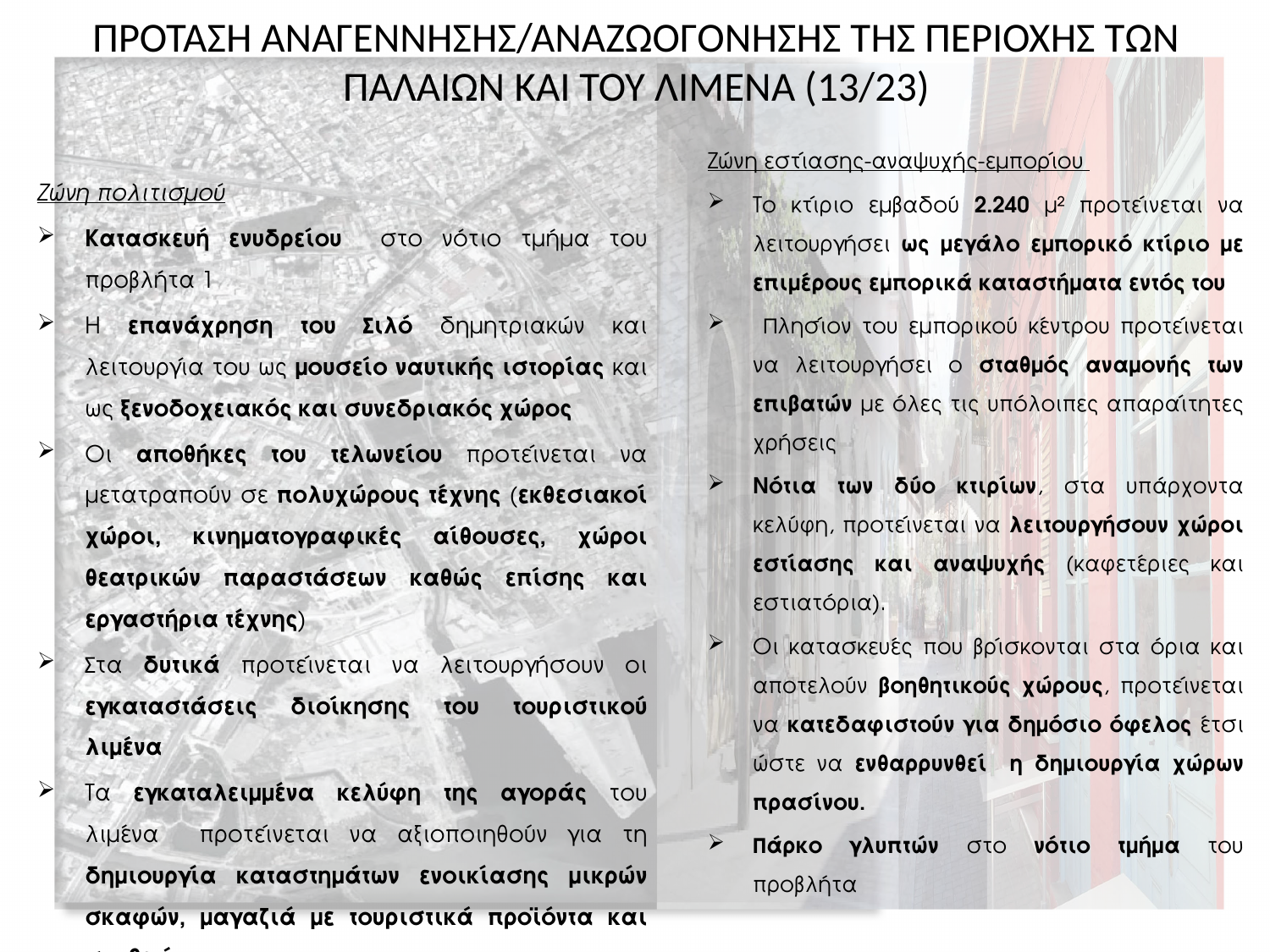

# ΠΡΟΤΑΣΗ ΑΝΑΓΕΝΝΗΣΗΣ/ΑΝΑΖΩΟΓΟΝΗΣΗΣ ΤΗΣ ΠΕΡΙΟΧΗΣ ΤΩΝ ΠΑΛΑΙΩΝ ΚΑΙ ΤΟΥ ΛΙΜΕΝΑ (13/23)
Ζώνη εστίασης-αναψυχής-εμπορίου
Το κτίριο εμβαδού 2.240 μ² προτείνεται να λειτουργήσει ως μεγάλο εμπορικό κτίριο με επιμέρους εμπορικά καταστήματα εντός του
 Πλησίον του εμπορικού κέντρου προτείνεται να λειτουργήσει ο σταθμός αναμονής των επιβατών με όλες τις υπόλοιπες απαραίτητες χρήσεις
Νότια των δύο κτιρίων, στα υπάρχοντα κελύφη, προτείνεται να λειτουργήσουν χώροι εστίασης και αναψυχής (καφετέριες και εστιατόρια).
Οι κατασκευές που βρίσκονται στα όρια και αποτελούν βοηθητικούς χώρους, προτείνεται να κατεδαφιστούν για δημόσιο όφελος έτσι ώστε να ενθαρρυνθεί  η δημιουργία χώρων πρασίνου.
Πάρκο γλυπτών στο νότιο τμήμα του προβλήτα
Ζώνη πολιτισμού
Κατασκευή ενυδρείου  στο νότιο τμήμα του προβλήτα 1
Η επανάχρηση του Σιλό δημητριακών και λειτουργία του ως μουσείο ναυτικής ιστορίας και ως ξενοδοχειακός και συνεδριακός χώρος
Οι αποθήκες του τελωνείου προτείνεται να μετατραπούν σε πολυχώρους τέχνης (εκθεσιακοί χώροι, κινηματογραφικές αίθουσες, χώροι θεατρικών παραστάσεων καθώς επίσης και εργαστήρια τέχνης)
Στα δυτικά προτείνεται να λειτουργήσουν οι εγκαταστάσεις διοίκησης του τουριστικού λιμένα
Τα εγκαταλειμμένα κελύφη της αγοράς του λιμένα  προτείνεται να αξιοποιηθούν για τη δημιουργία καταστημάτων ενοικίασης μικρών σκαφών, μαγαζιά με τουριστικά προϊόντα και σουβενίρ